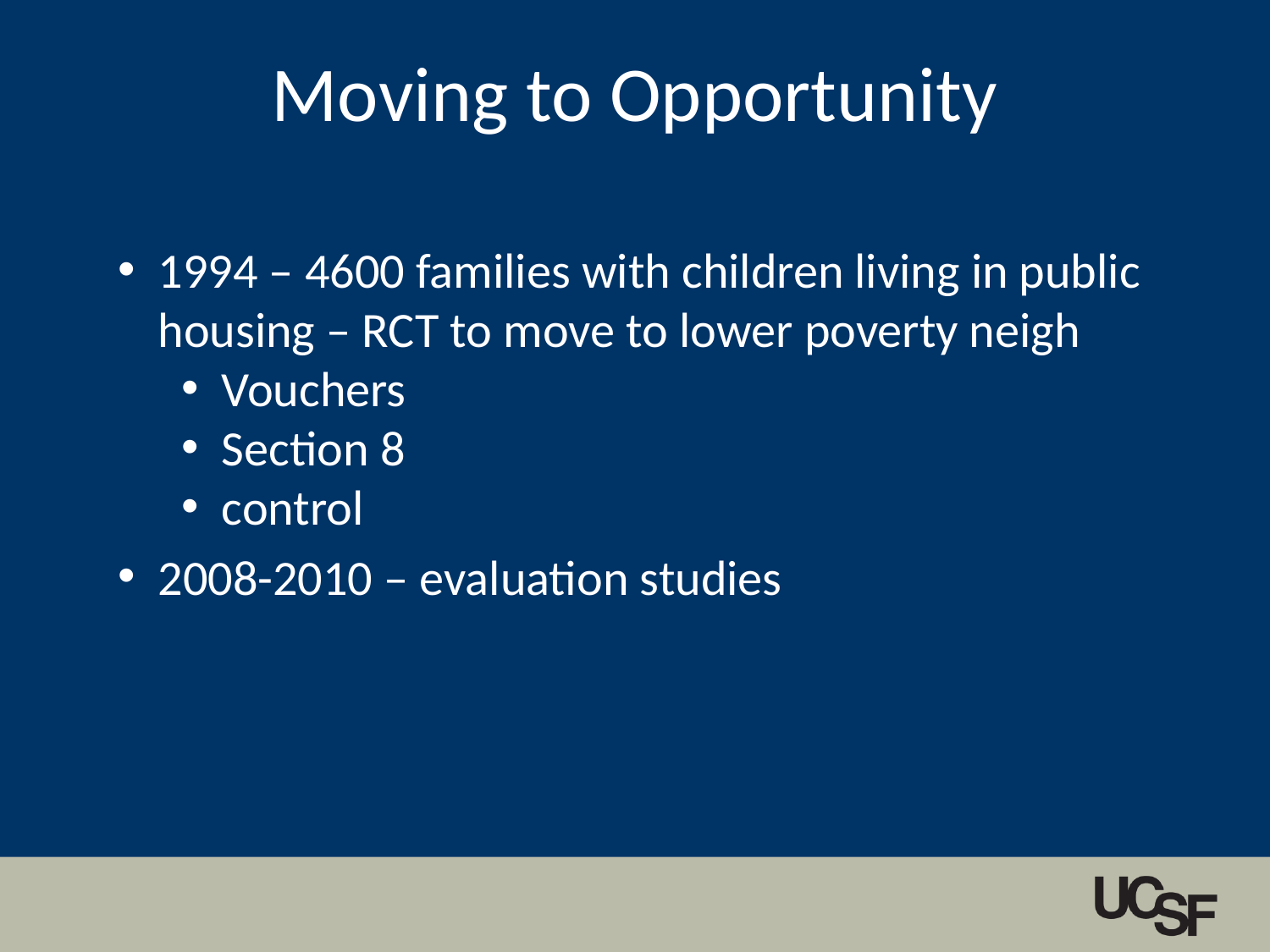

Moving to Opportunity
1994 – 4600 families with children living in public housing – RCT to move to lower poverty neigh
Vouchers
Section 8
control
2008-2010 – evaluation studies